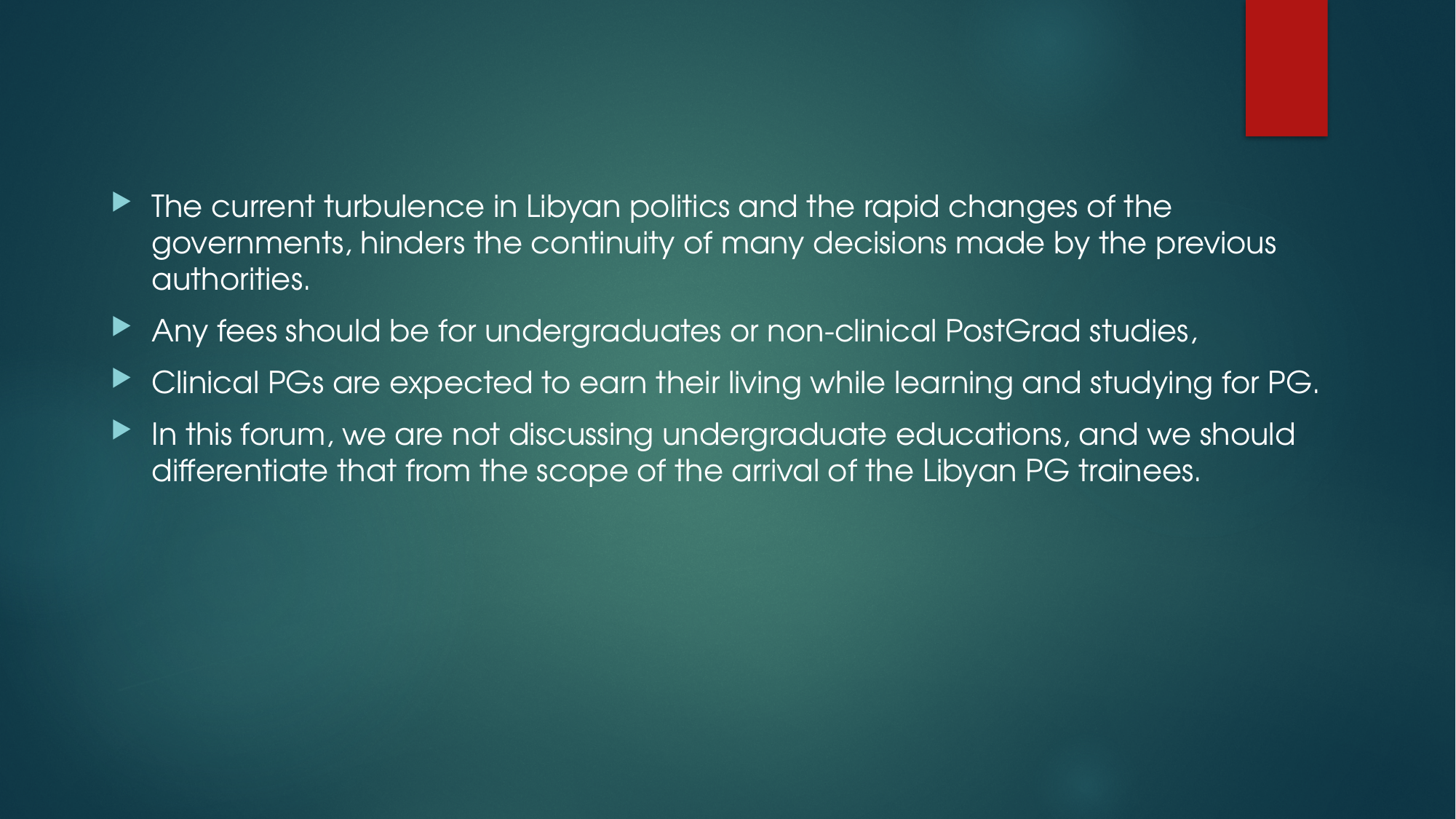

The current turbulence in Libyan politics and the rapid changes of the governments, hinders the continuity of many decisions made by the previous authorities.
Any fees should be for undergraduates or non-clinical PostGrad studies,
Clinical PGs are expected to earn their living while learning and studying for PG.
In this forum, we are not discussing undergraduate educations, and we should differentiate that from the scope of the arrival of the Libyan PG trainees.